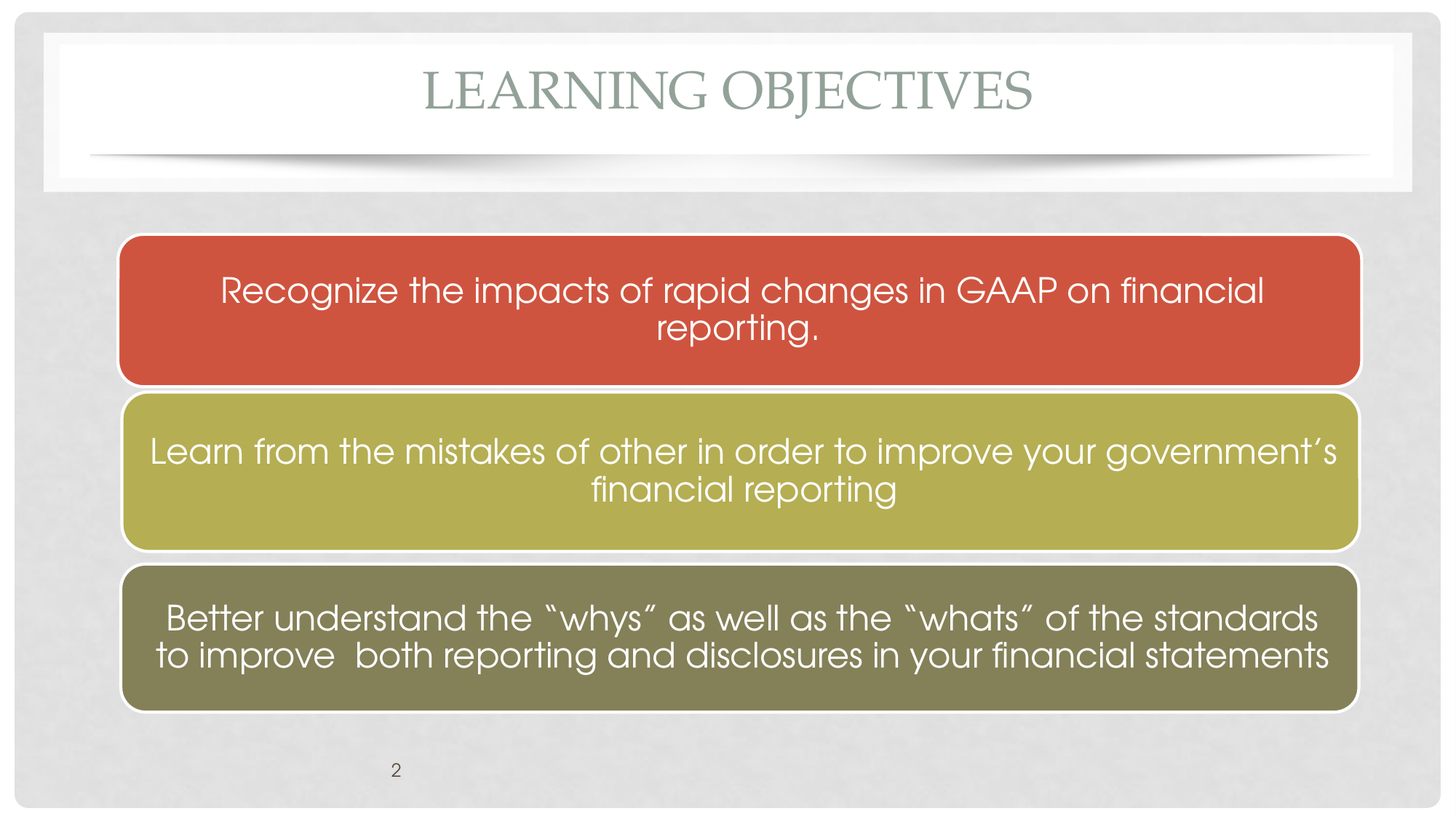

# Learning Objectives
Recognize the impacts of rapid changes in GAAP on financial reporting.
Learn from the mistakes of other in order to improve your government’s financial reporting
Better understand the “whys” as well as the “whats” of the standards to improve  both reporting and disclosures in your financial statements
2